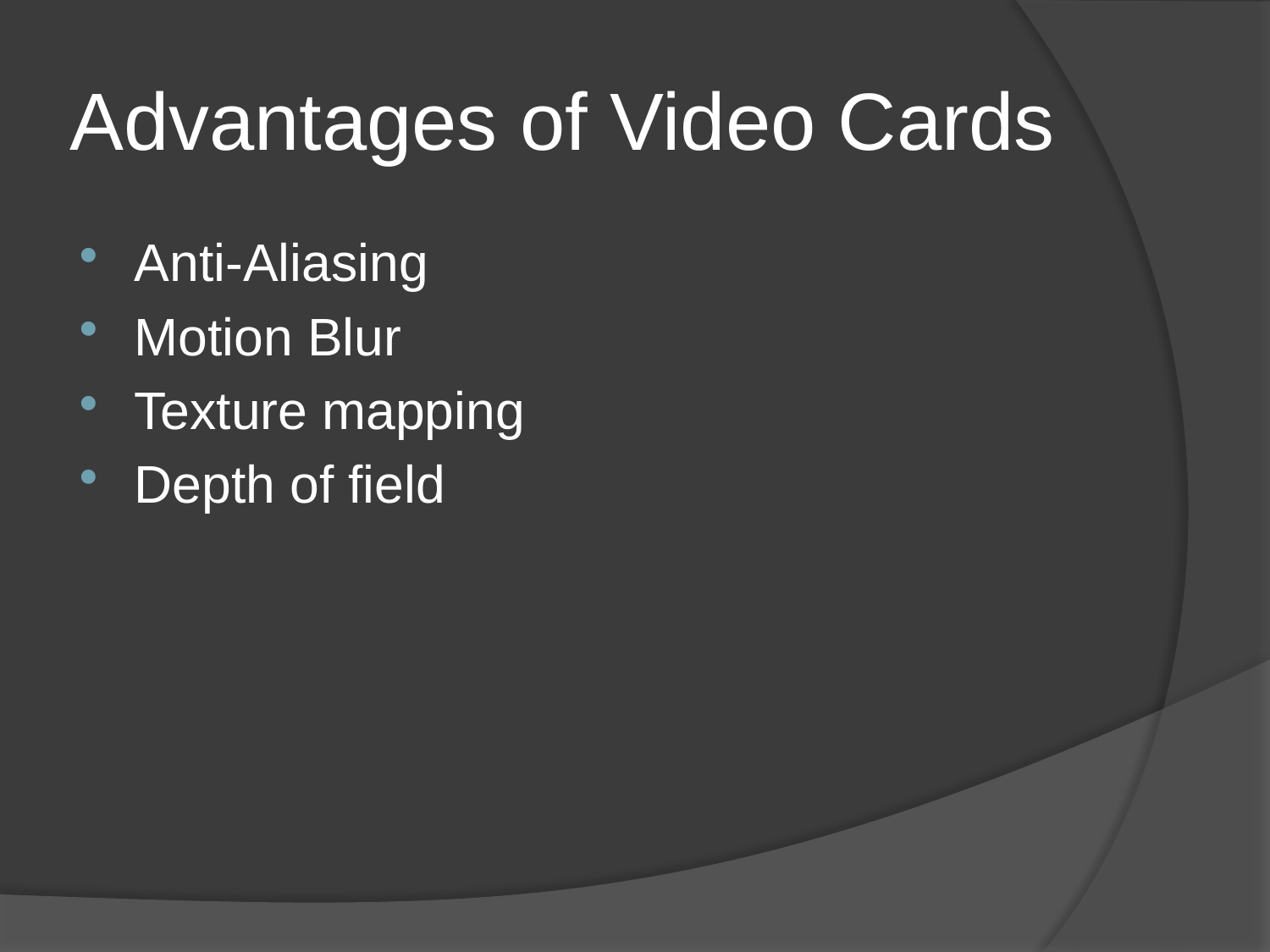

# Advantages of Video Cards
Anti-Aliasing
Motion Blur
Texture mapping
Depth of field